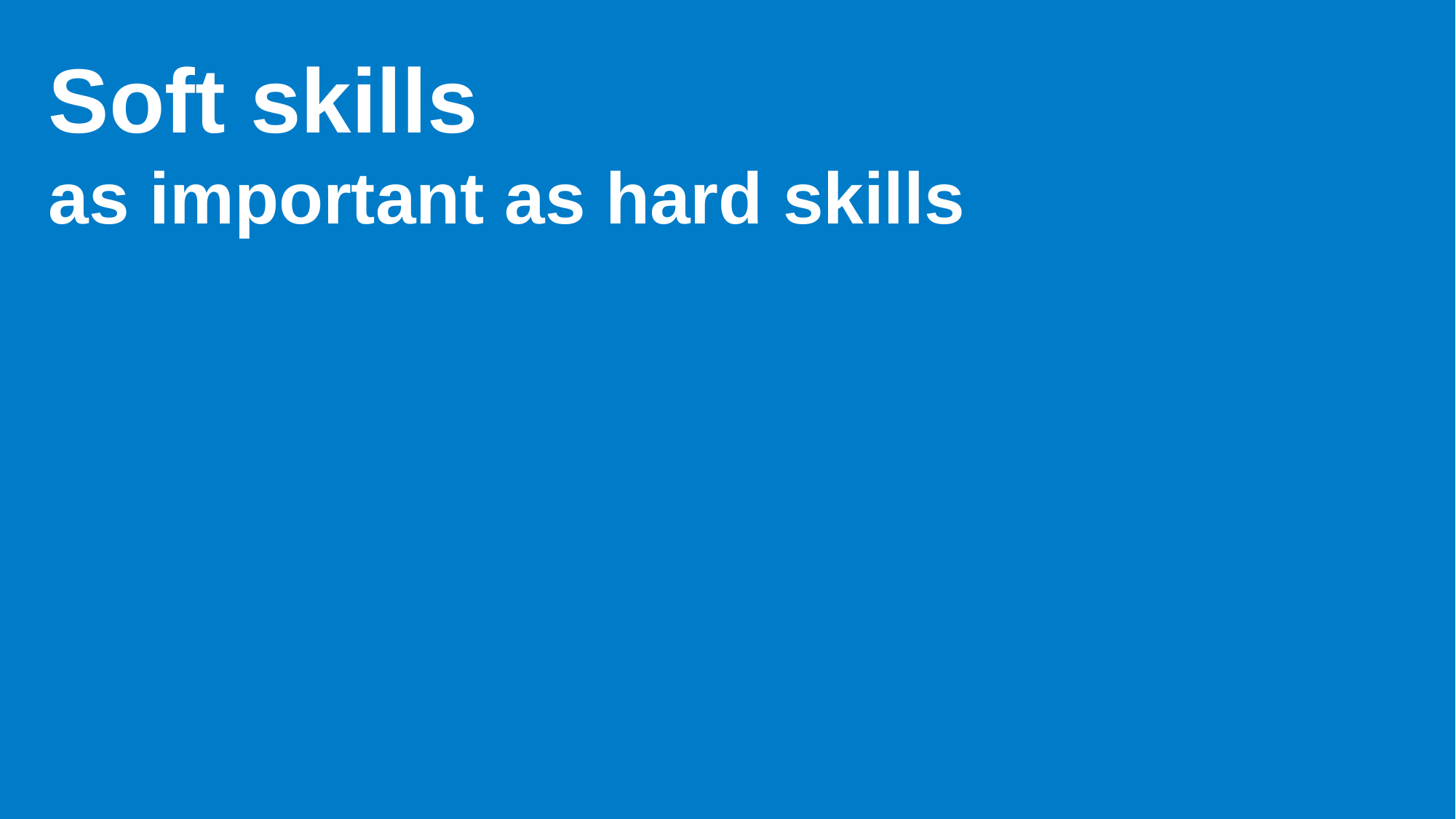

# Soft skills as important as hard skills